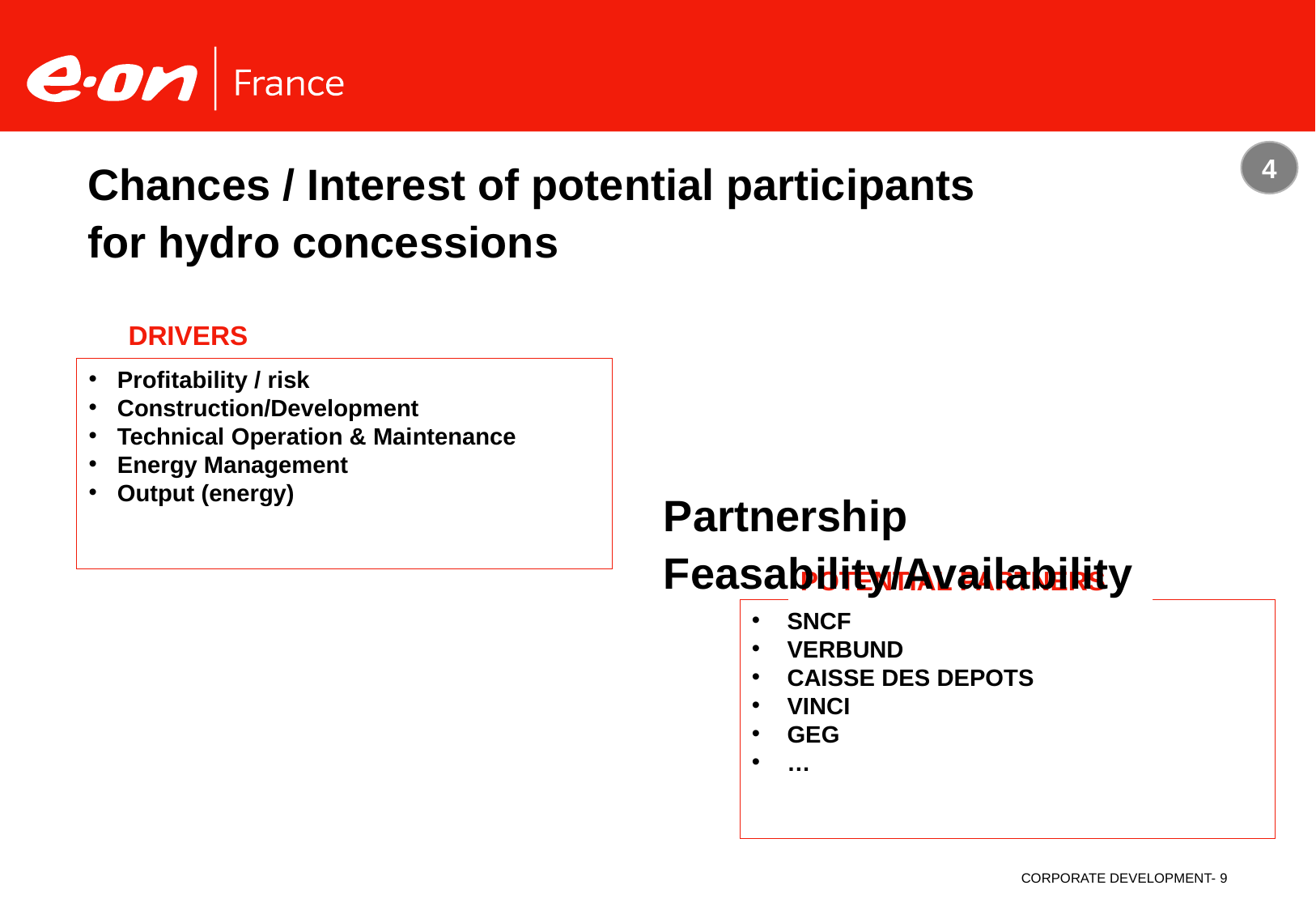

4
# Chances / Interest of potential participants for hydro concessions
DRIVERS
Profitability / risk
Construction/Development
Technical Operation & Maintenance
Energy Management
Output (energy)

Partnership Feasability/Availability
POTENTIAL PARTNERS
 SNCF
 VERBUND
 CAISSE DES DEPOTS
 VINCI
 GEG
 …